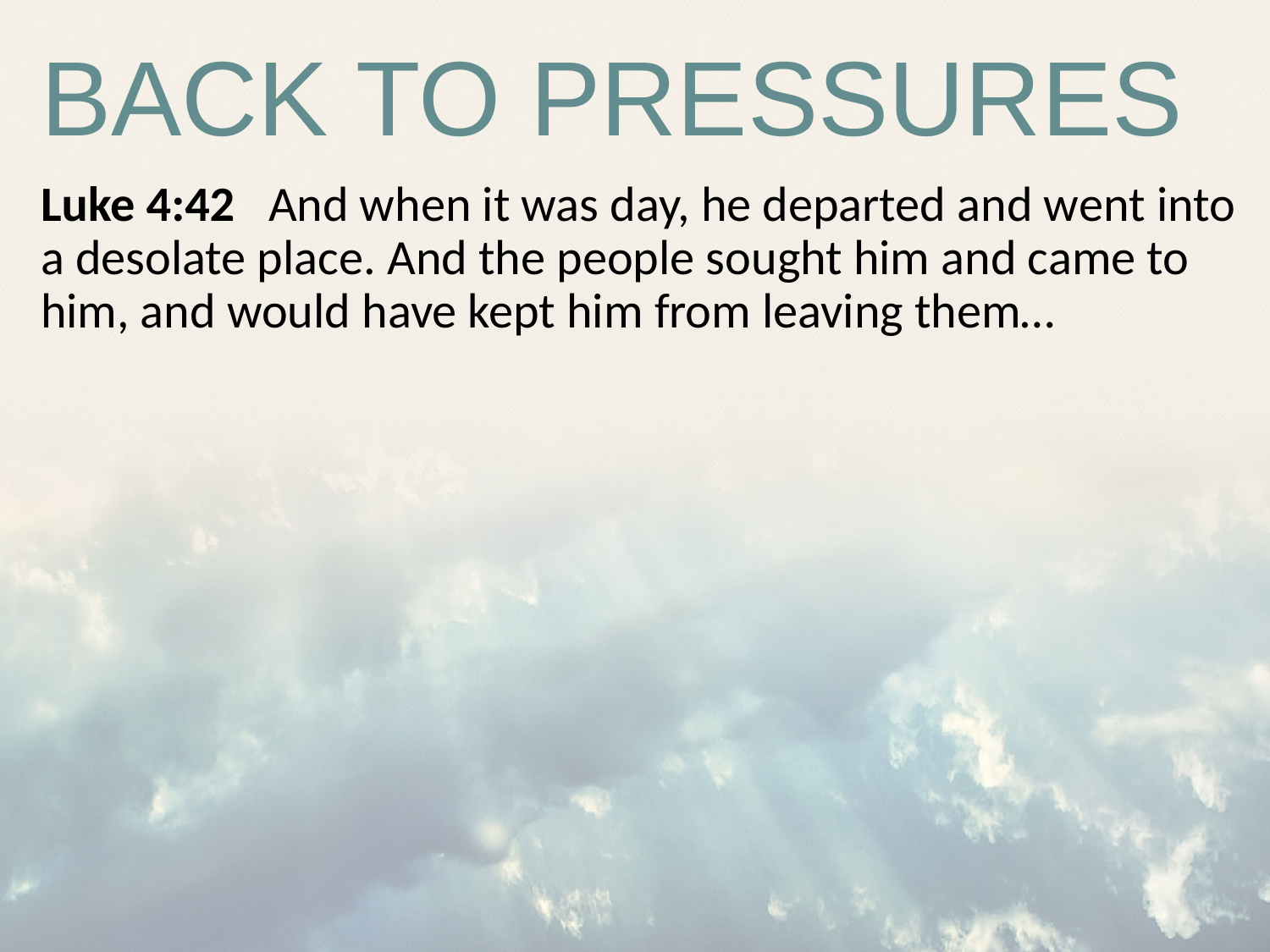

# BACK to Pressures
Luke 4:42   And when it was day, he departed and went into a desolate place. And the people sought him and came to him, and would have kept him from leaving them…